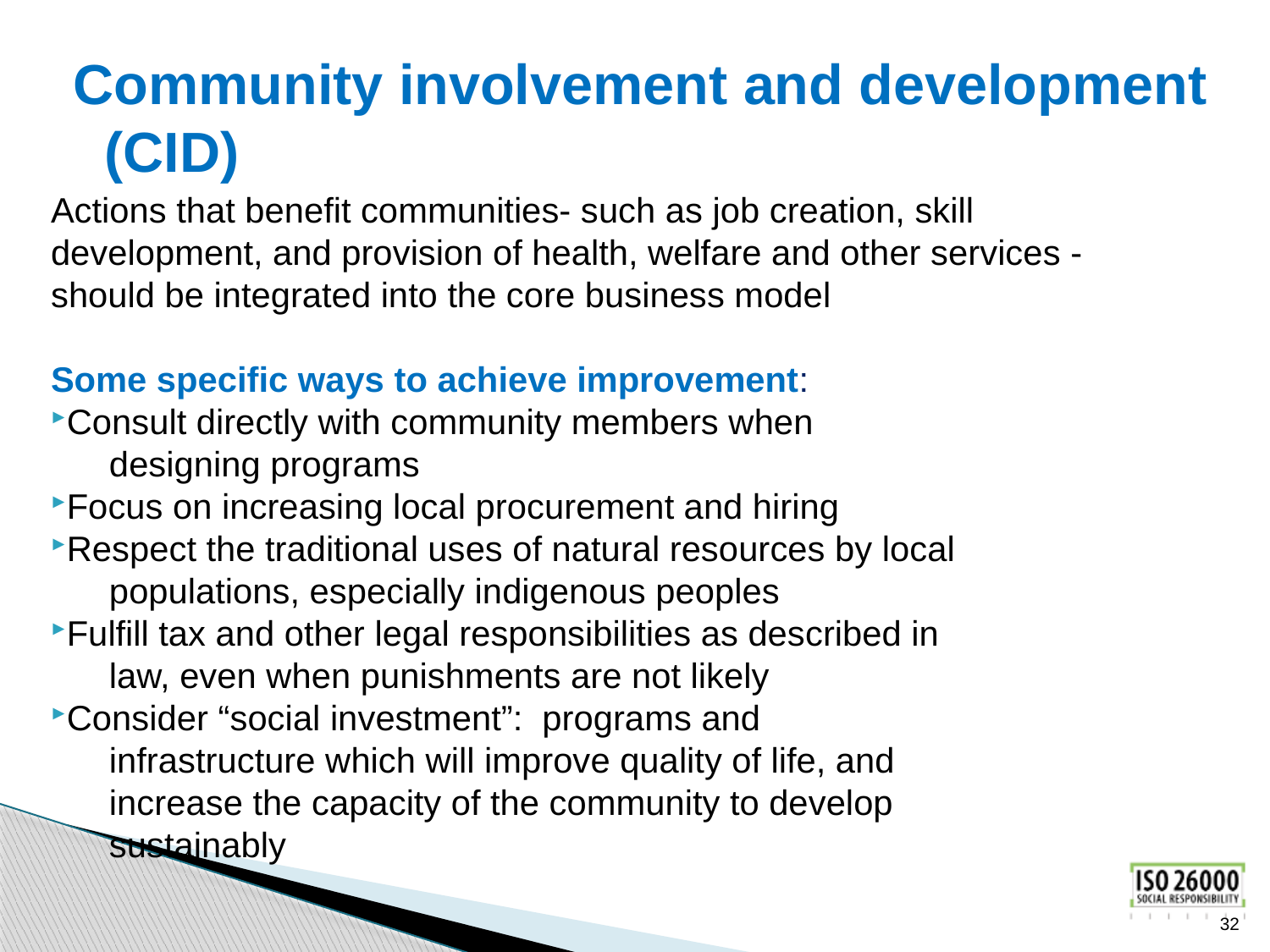

# Community involvement and development   (CID)
Actions that benefit communities- such as job creation, skill development, and provision of health, welfare and other services - should be integrated into the core business model

Some specific ways to achieve improvement:
Consult directly with community members when
      designing programs
Focus on increasing local procurement and hiring
Respect the traditional uses of natural resources by local
      populations, especially indigenous peoples
Fulfill tax and other legal responsibilities as described in
      law, even when punishments are not likely
Consider “social investment”:  programs and
      infrastructure which will improve quality of life, and
      increase the capacity of the community to develop
      sustainably
32